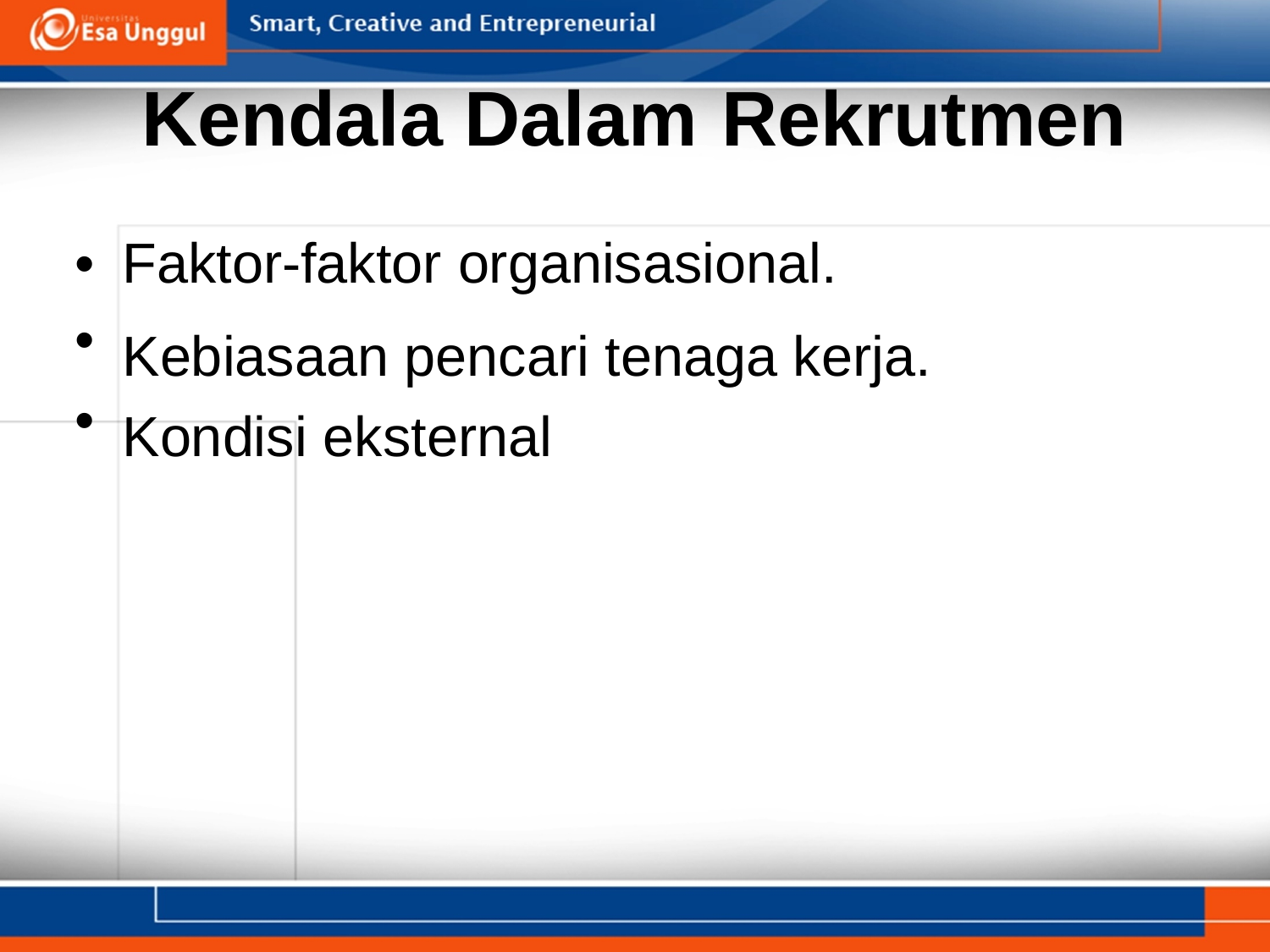

Kendala Dalam
Rekrutmen
•
•
•
Faktor-faktor organisasional.
Kebiasaan pencari tenaga kerja. Kondisi eksternal